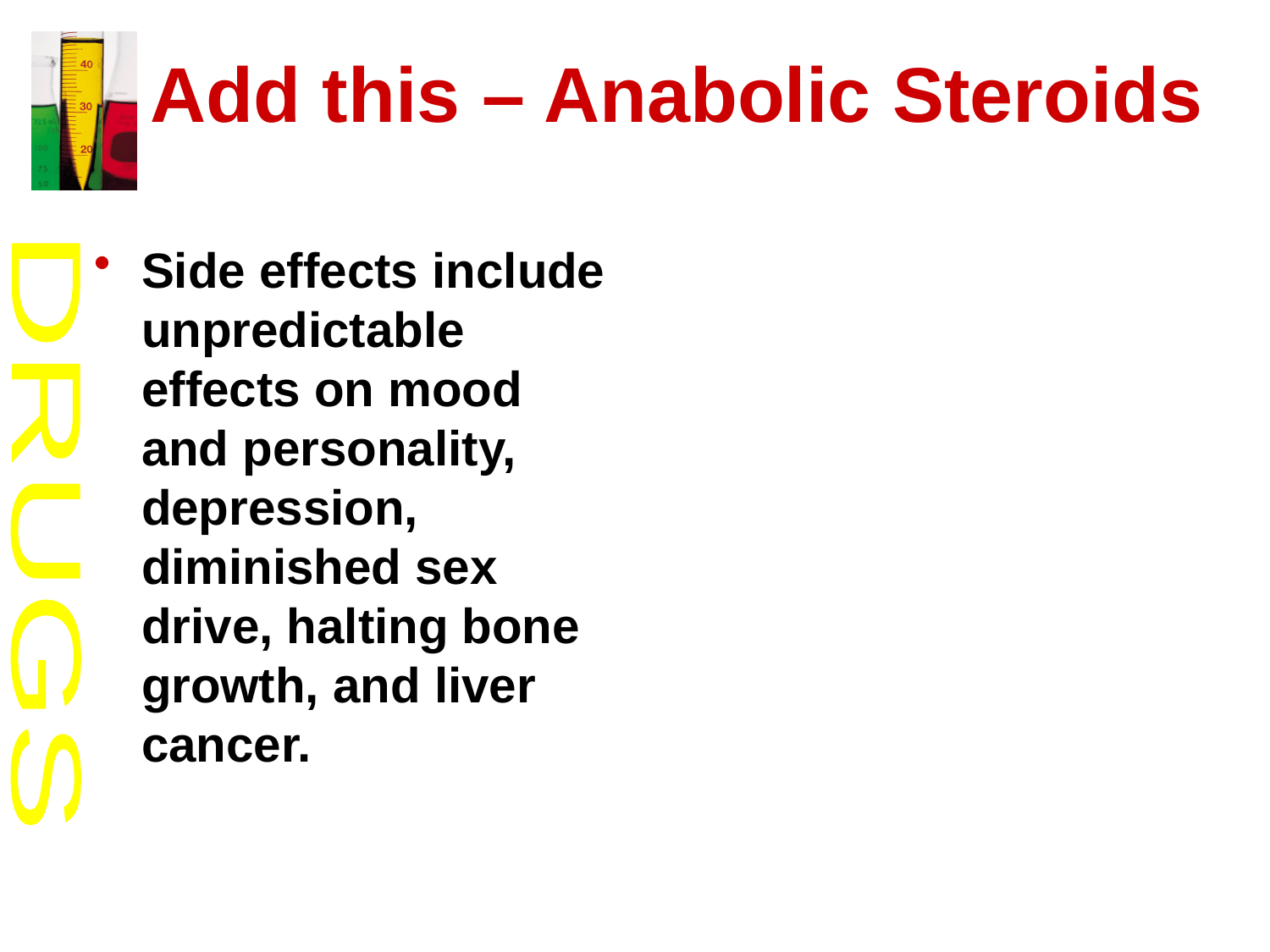

# Add this – Anabolic Steroids

Side effects include unpredictable effects on mood and personality, depression, diminished sex drive, halting bone growth, and liver cancer.
DRUGS